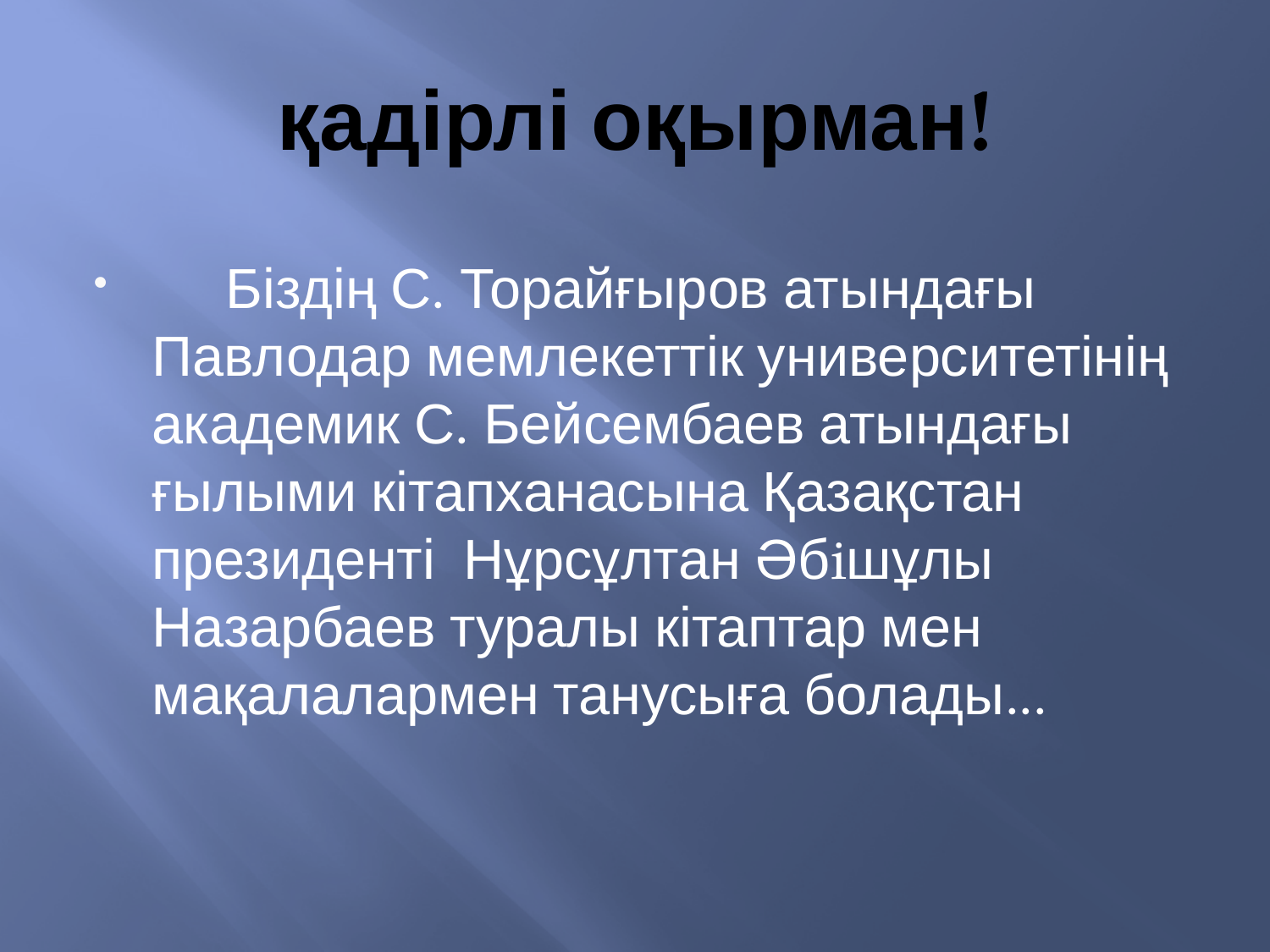

# қадірлі оқырман!
      Біздің С. Торайғыров атындағы Павлодар мемлекеттік университетінің академик С. Бейсембаев атындағы ғылыми кітапханасына Қазақстан президенті  Нұрсұлтан Әбiшұлы Назарбаев туралы кітаптар мен мақалалармен танусыға болады...